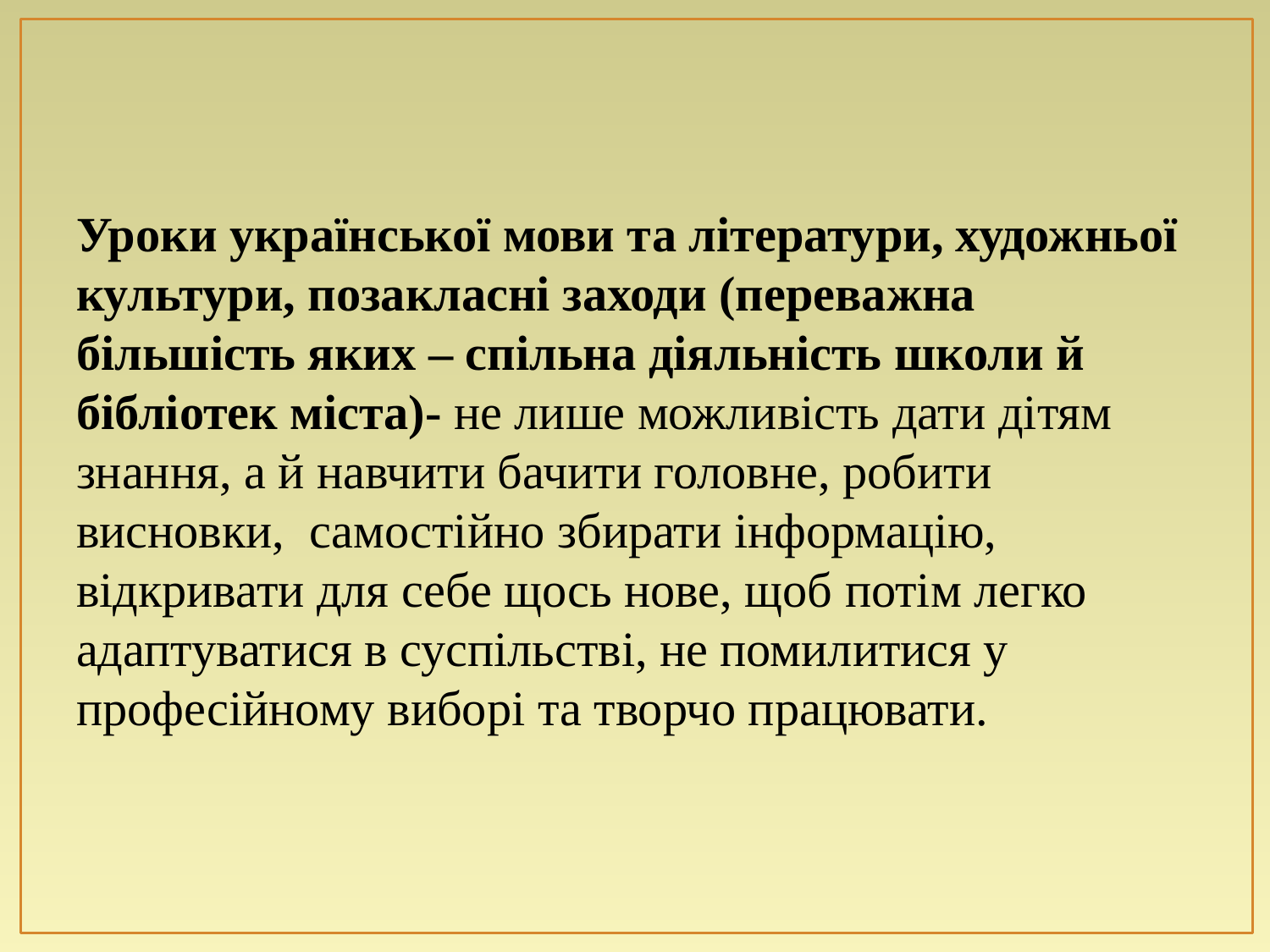

Уроки української мови та літератури, художньої культури, позакласні заходи (переважна більшість яких – спільна діяльність школи й бібліотек міста)- не лише можливість дати дітям знання, а й навчити бачити головне, робити висновки,  самостійно збирати інформацію, відкривати для себе щось нове, щоб потім легко адаптуватися в суспільстві, не помилитися у професійному виборі та творчо працювати.